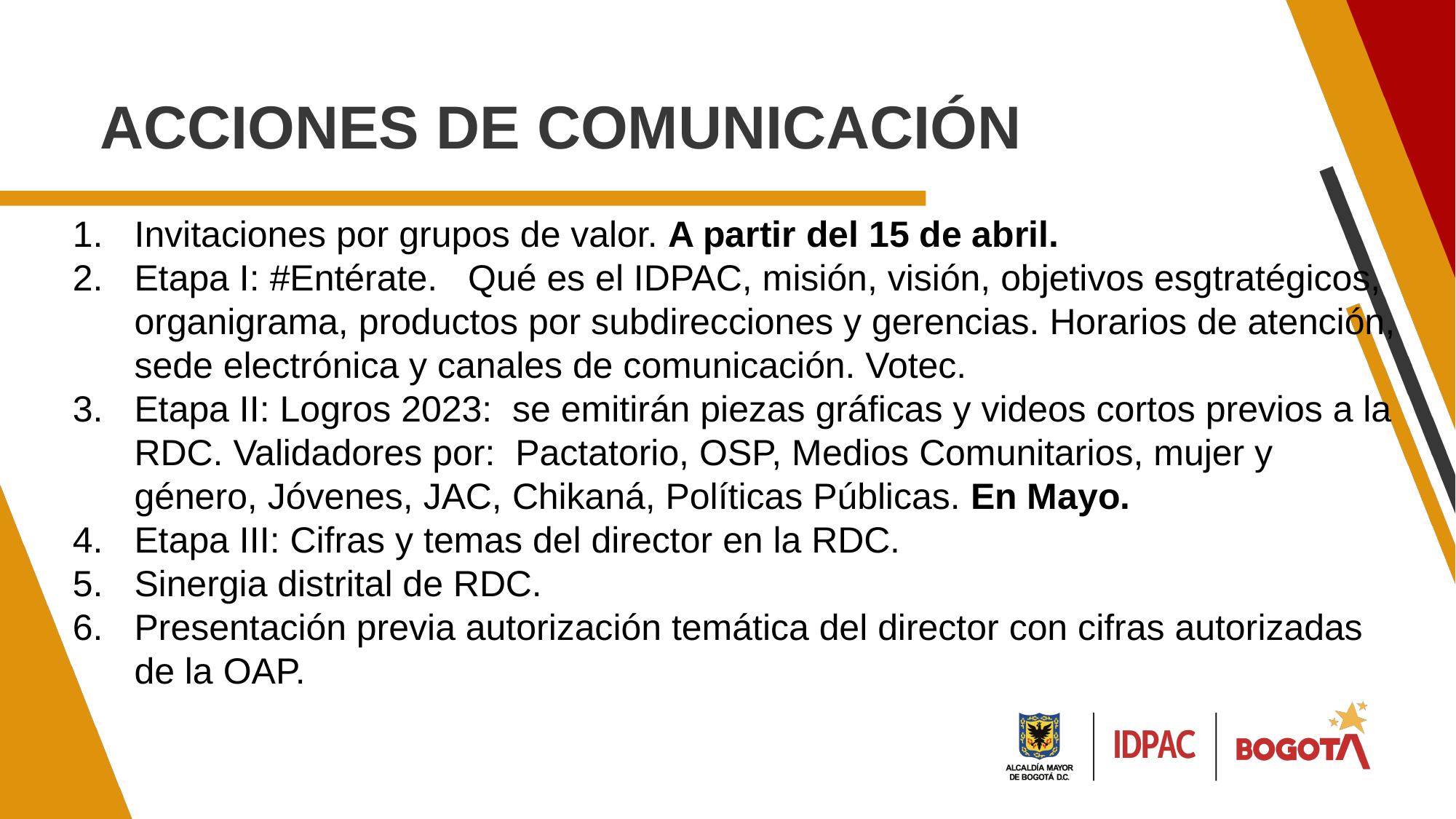

ACCIONES DE COMUNICACIÓN

Invitaciones por grupos de valor. A partir del 15 de abril.
Etapa I: #Entérate.   Qué es el IDPAC, misión, visión, objetivos esgtratégicos, organigrama, productos por subdirecciones y gerencias. Horarios de atención, sede electrónica y canales de comunicación. Votec.
Etapa II: Logros 2023:  se emitirán piezas gráficas y videos cortos previos a la RDC. Validadores por:  Pactatorio, OSP, Medios Comunitarios, mujer y género, Jóvenes, JAC, Chikaná, Políticas Públicas. En Mayo.
Etapa III: Cifras y temas del director en la RDC.
Sinergia distrital de RDC.
Presentación previa autorización temática del director con cifras autorizadas de la OAP.